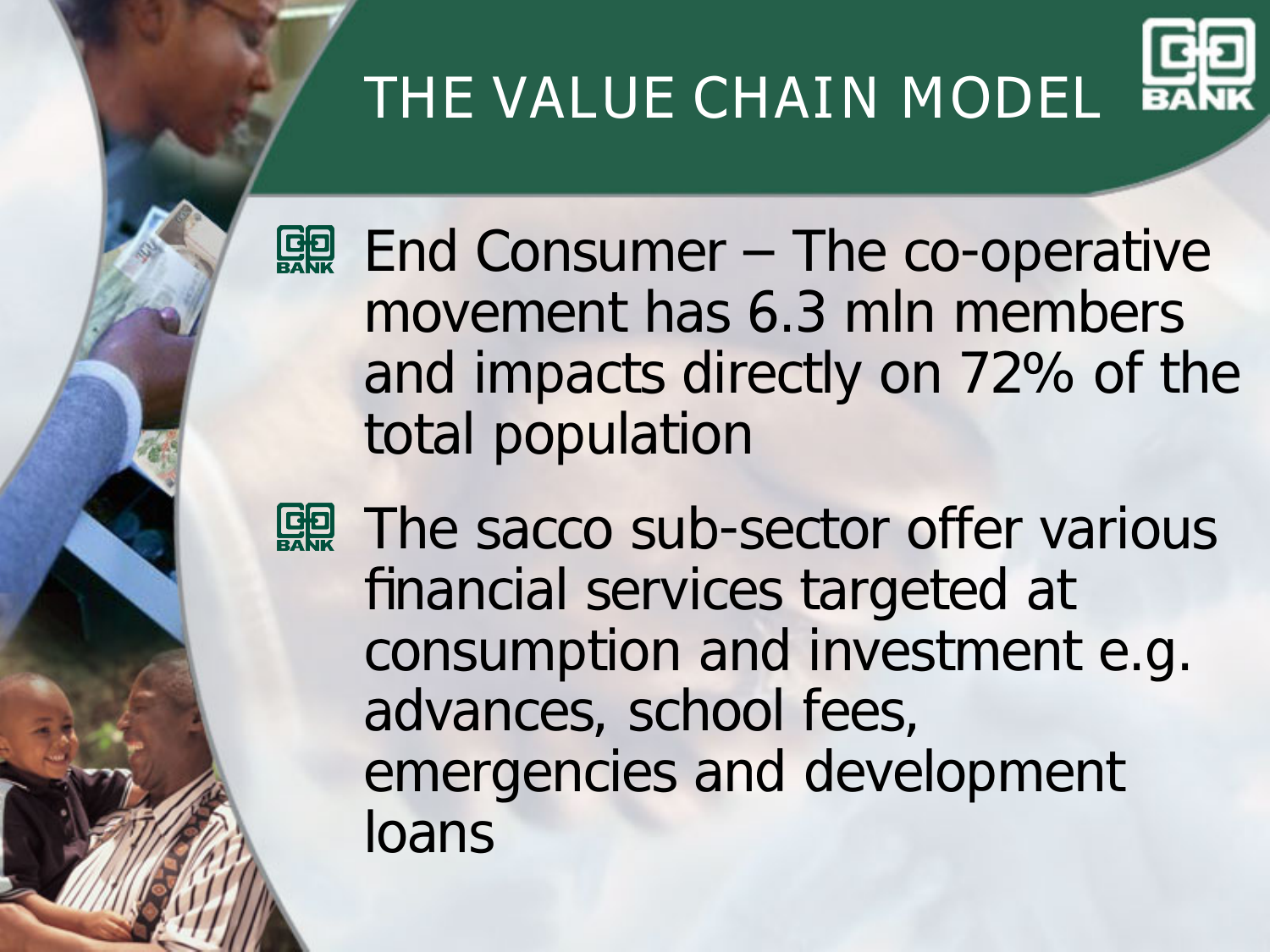

# THE VALUE CHAIN MODEL
End Consumer – The co-operative movement has 6.3 mln members and impacts directly on 72% of the total population
The sacco sub-sector offer various financial services targeted at consumption and investment e.g. advances, school fees, emergencies and development loans